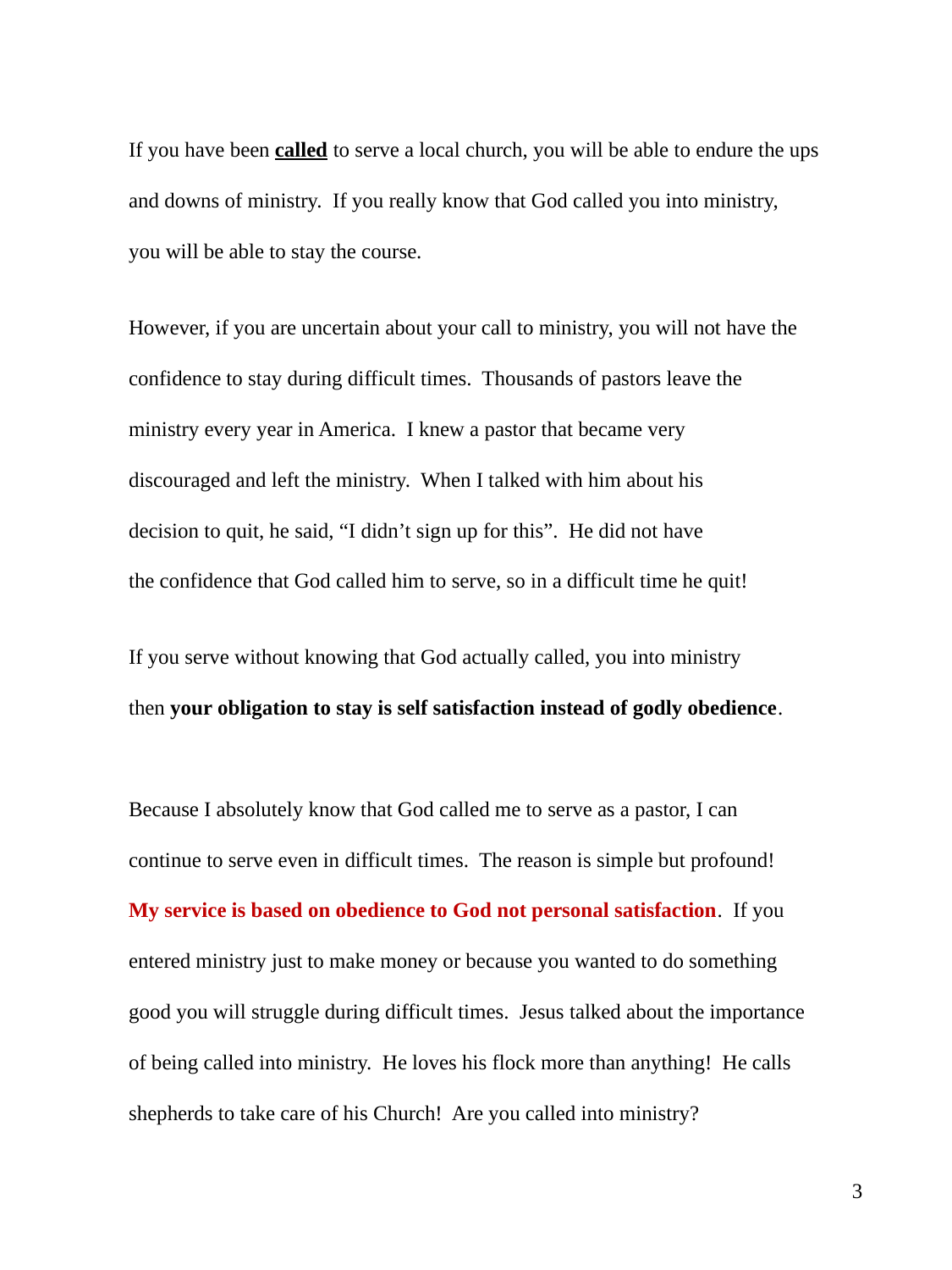

If you have been called to serve a local church, you will be able to endure the ups

and downs of ministry.  If you really know that God called you into ministry,

you will be able to stay the course.

However, if you are uncertain about your call to ministry, you will not have the

confidence to stay during difficult times.  Thousands of pastors leave the

ministry every year in America.  I knew a pastor that became very

discouraged and left the ministry.  When I talked with him about his

decision to quit, he said, “I didn’t sign up for this”.  He did not have

the confidence that God called him to serve, so in a difficult time he quit!

If you serve without knowing that God actually called, you into ministry

then your obligation to stay is self satisfaction instead of godly obedience.

Because I absolutely know that God called me to serve as a pastor, I can

continue to serve even in difficult times.  The reason is simple but profound!

My service is based on obedience to God not personal satisfaction.  If you

entered ministry just to make money or because you wanted to do something

good you will struggle during difficult times.  Jesus talked about the importance

of being called into ministry.  He loves his flock more than anything!  He calls

shepherds to take care of his Church!  Are you called into ministry?
 3